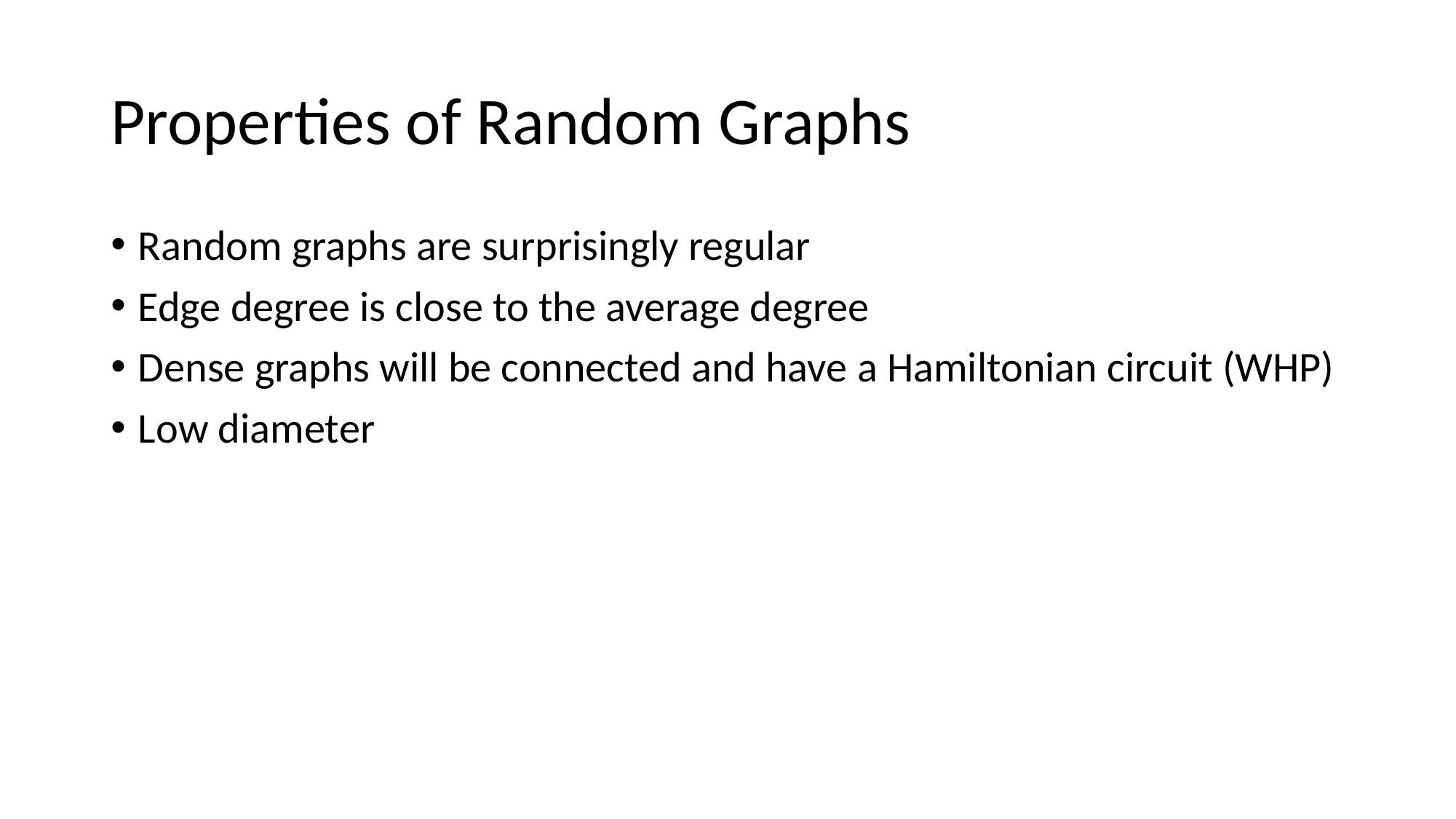

# Properties of Random Graphs
Random graphs are surprisingly regular
Edge degree is close to the average degree
Dense graphs will be connected and have a Hamiltonian circuit (WHP)
Low diameter